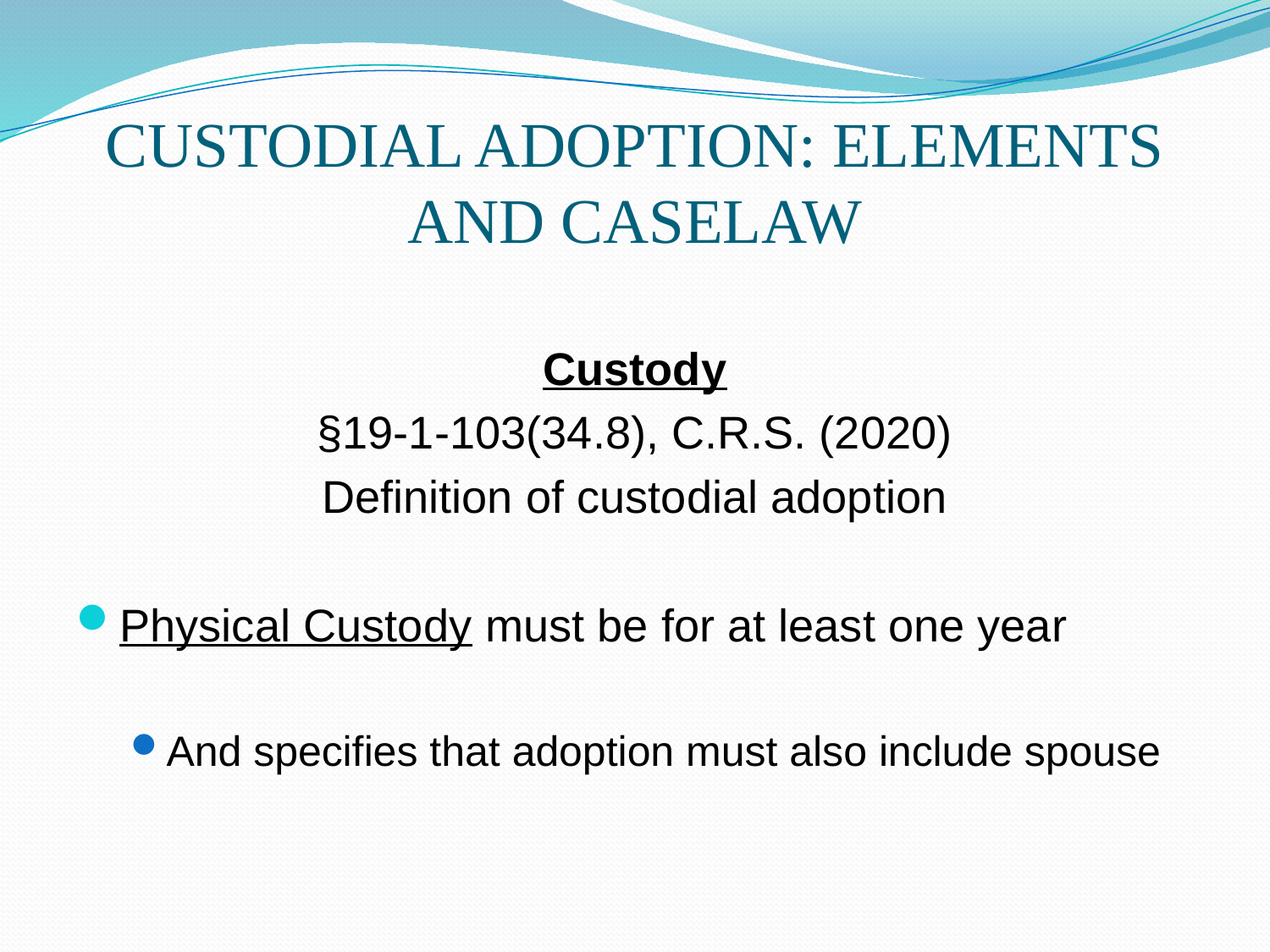

# CUSTODIAL ADOPTION: ELEMENTS AND CASELAW

Custody
§19-1-103(34.8), C.R.S. (2020)
Definition of custodial adoption

Physical Custody must be for at least one year

And specifies that adoption must also include spouse